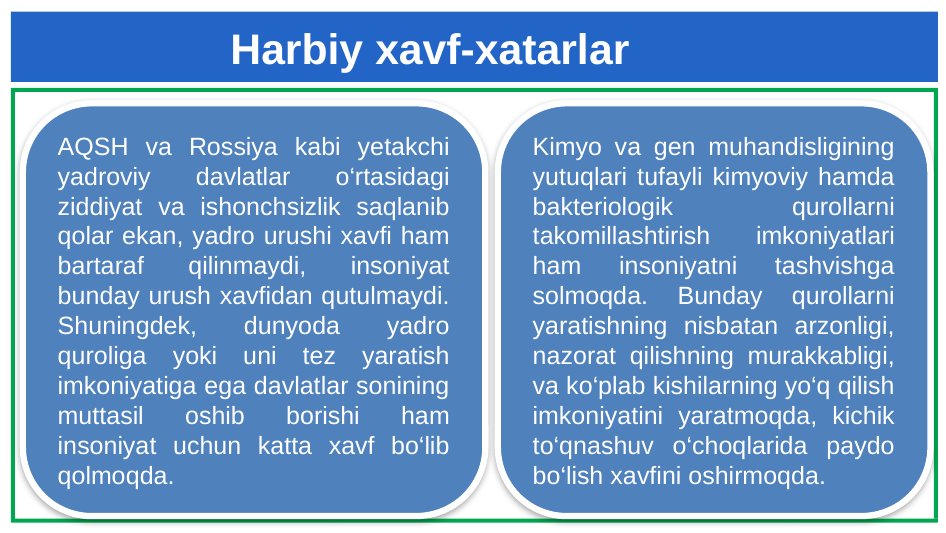

# Harbiy xavf-xatarlar
AQSH va Rossiya kabi yetakchi yadroviy davlatlar o‘rtasidagi ziddiyat va ishonchsizlik saqlanib qolar ekan, yadro urushi xavfi ham bartaraf qilinmaydi, insoniyat bunday urush xavfidan qutulmaydi. Shuningdek, dunyoda yadro quroliga yoki uni tez yaratish imkoniyatiga ega davlatlar sonining muttasil oshib borishi ham insoniyat uchun katta xavf bo‘lib qolmoqda.
Kimyo va gen muhandisligining yutuqlari tufayli kimyoviy hamda bakteriologik qurollarni takomillashtirish imkoniyatlari ham insoniyatni tashvishga solmoqda. Bunday qurollarni yaratishning nisbatan arzonligi, nazorat qilishning murakkabligi, va ko‘plab kishilarning yo‘q qilish imkoniyatini yaratmoqda, kichik to‘qnashuv o‘choqlarida paydo bo‘lish xavfini oshirmoqda.
Глобальная